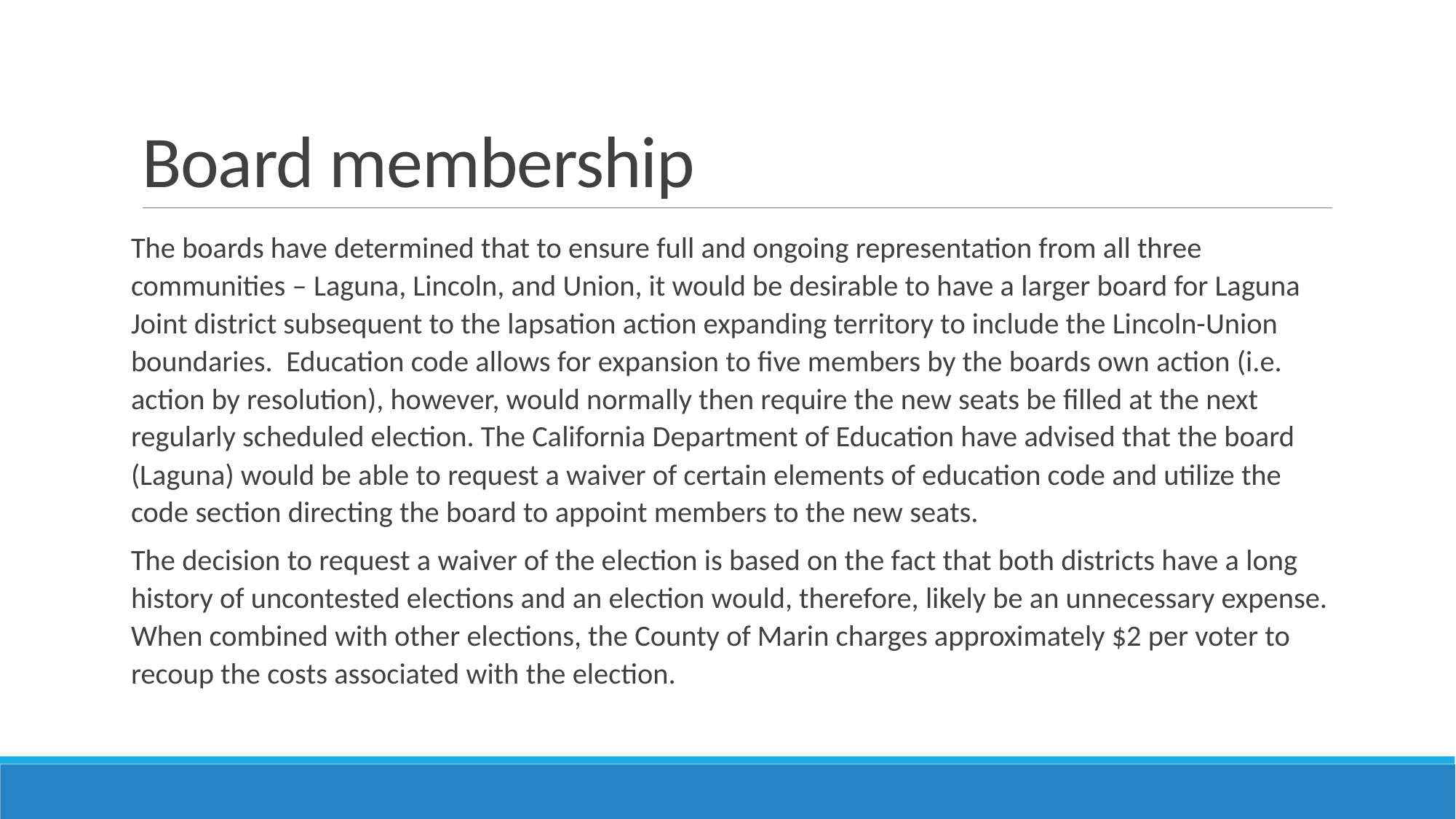

# Board membership
The boards have determined that to ensure full and ongoing representation from all three communities – Laguna, Lincoln, and Union, it would be desirable to have a larger board for Laguna Joint district subsequent to the lapsation action expanding territory to include the Lincoln-Union boundaries.  Education code allows for expansion to five members by the boards own action (i.e. action by resolution), however, would normally then require the new seats be filled at the next regularly scheduled election. The California Department of Education have advised that the board (Laguna) would be able to request a waiver of certain elements of education code and utilize the code section directing the board to appoint members to the new seats.
The decision to request a waiver of the election is based on the fact that both districts have a long history of uncontested elections and an election would, therefore, likely be an unnecessary expense. When combined with other elections, the County of Marin charges approximately $2 per voter to recoup the costs associated with the election.